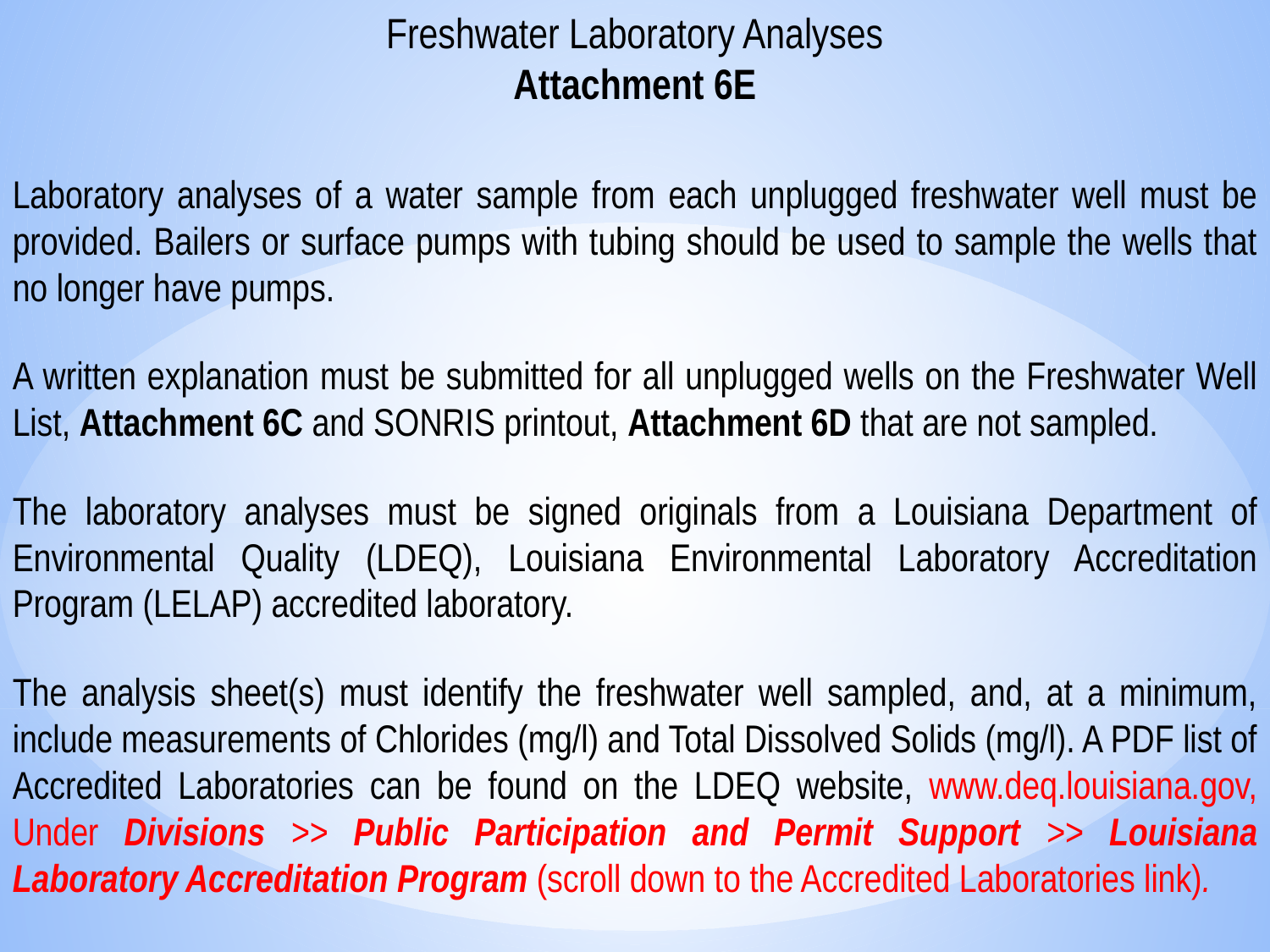

Freshwater Laboratory Analyses
Attachment 6E
Laboratory analyses of a water sample from each unplugged freshwater well must be provided. Bailers or surface pumps with tubing should be used to sample the wells that no longer have pumps.
A written explanation must be submitted for all unplugged wells on the Freshwater Well List, Attachment 6C and SONRIS printout, Attachment 6D that are not sampled.
The laboratory analyses must be signed originals from a Louisiana Department of Environmental Quality (LDEQ), Louisiana Environmental Laboratory Accreditation Program (LELAP) accredited laboratory.
The analysis sheet(s) must identify the freshwater well sampled, and, at a minimum, include measurements of Chlorides (mg/l) and Total Dissolved Solids (mg/l). A PDF list of Accredited Laboratories can be found on the LDEQ website, www.deq.louisiana.gov, Under Divisions >> Public Participation and Permit Support >> Louisiana Laboratory Accreditation Program (scroll down to the Accredited Laboratories link).